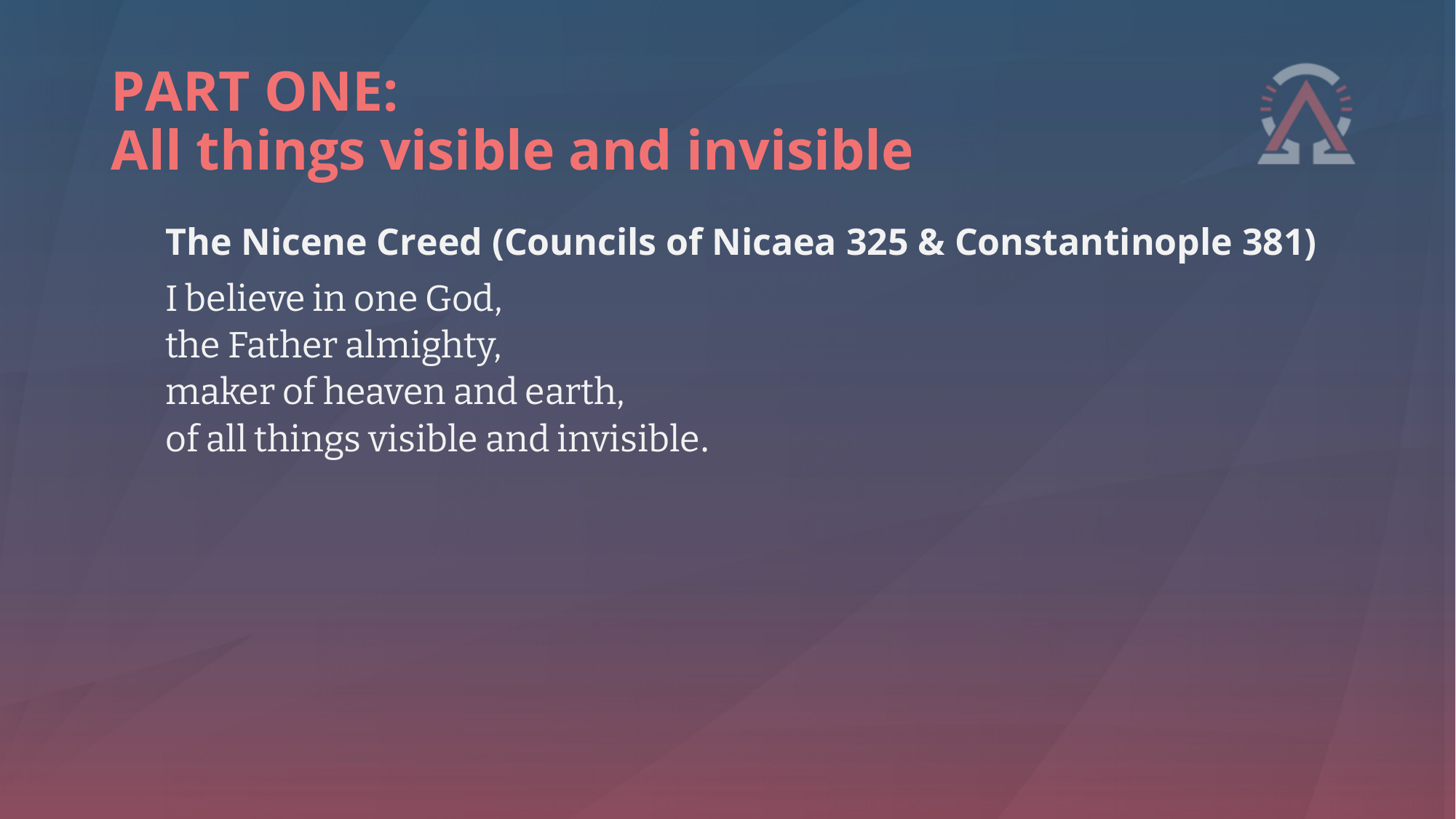

# PART ONE: All things visible and invisible
The Nicene Creed (Councils of Nicaea 325 & Constantinople 381)
I believe in one God,
the Father almighty,
maker of heaven and earth,
of all things visible and invisible.